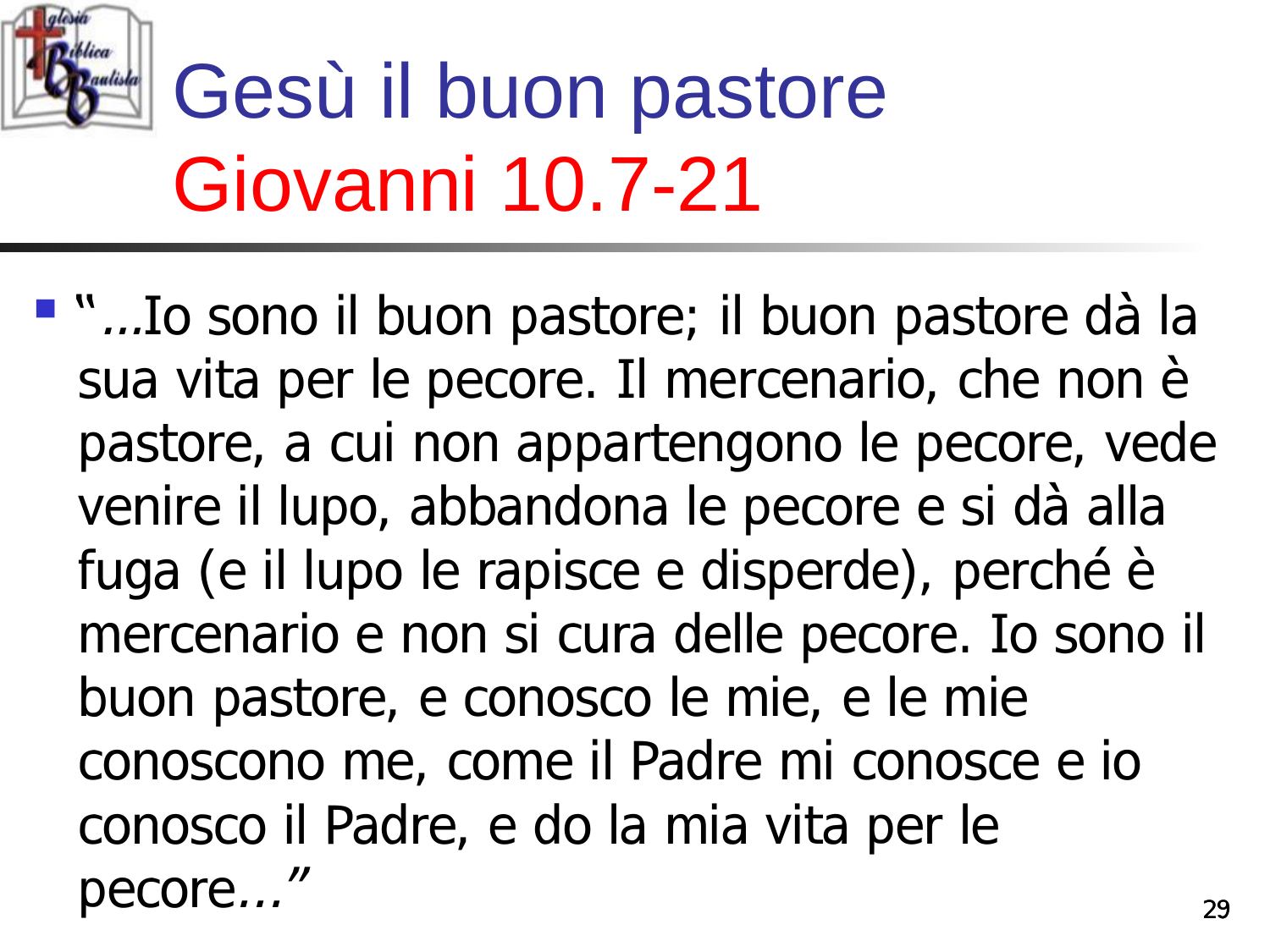

# Gesù il buon pastore Giovanni 10.7-21
“…Io sono il buon pastore; il buon pastore dà la sua vita per le pecore. Il mercenario, che non è pastore, a cui non appartengono le pecore, vede venire il lupo, abbandona le pecore e si dà alla fuga (e il lupo le rapisce e disperde), perché è mercenario e non si cura delle pecore. Io sono il buon pastore, e conosco le mie, e le mie conoscono me, come il Padre mi conosce e io conosco il Padre, e do la mia vita per le pecore...”

29
29